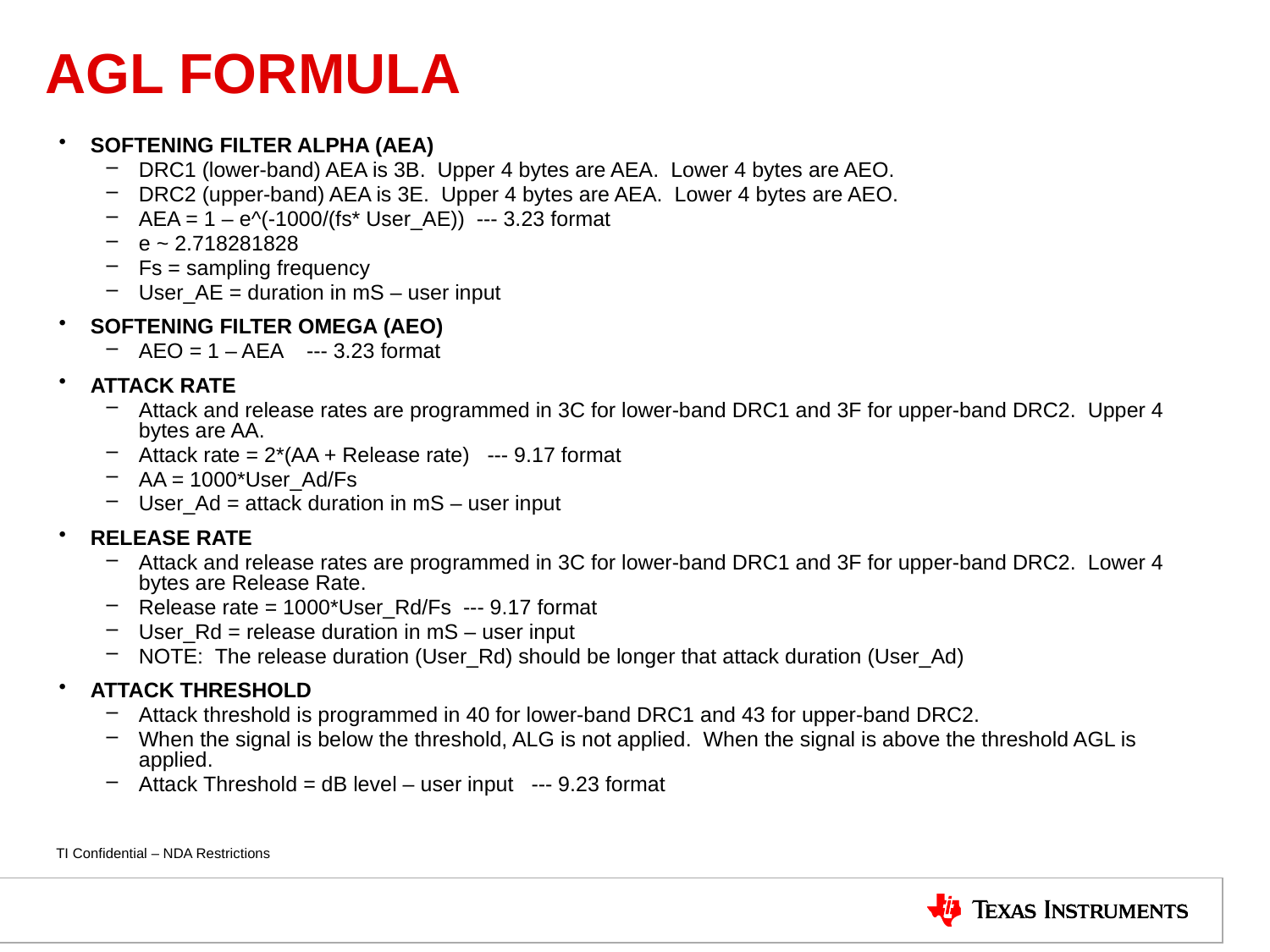

# AGL FORMULA
SOFTENING FILTER ALPHA (AEA)
DRC1 (lower-band) AEA is 3B.  Upper 4 bytes are AEA.  Lower 4 bytes are AEO.
DRC2 (upper-band) AEA is 3E.  Upper 4 bytes are AEA.  Lower 4 bytes are AEO.
AEA = 1 – e^(-1000/(fs* User_AE))  --- 3.23 format
e ~ 2.718281828
Fs = sampling frequency
User_AE = duration in mS – user input
SOFTENING FILTER OMEGA (AEO)
AEO = 1 – AEA    --- 3.23 format
ATTACK RATE
Attack and release rates are programmed in 3C for lower-band DRC1 and 3F for upper-band DRC2.  Upper 4 bytes are AA.
Attack rate = 2*(AA + Release rate)   --- 9.17 format
AA = 1000*User_Ad/Fs
User_Ad = attack duration in mS – user input
RELEASE RATE
Attack and release rates are programmed in 3C for lower-band DRC1 and 3F for upper-band DRC2.  Lower 4 bytes are Release Rate.
Release rate = 1000*User_Rd/Fs  --- 9.17 format
User_Rd = release duration in mS – user input
NOTE:  The release duration (User_Rd) should be longer that attack duration (User_Ad)
ATTACK THRESHOLD
Attack threshold is programmed in 40 for lower-band DRC1 and 43 for upper-band DRC2.
When the signal is below the threshold, ALG is not applied.  When the signal is above the threshold AGL is applied.
Attack Threshold = dB level – user input   --- 9.23 format